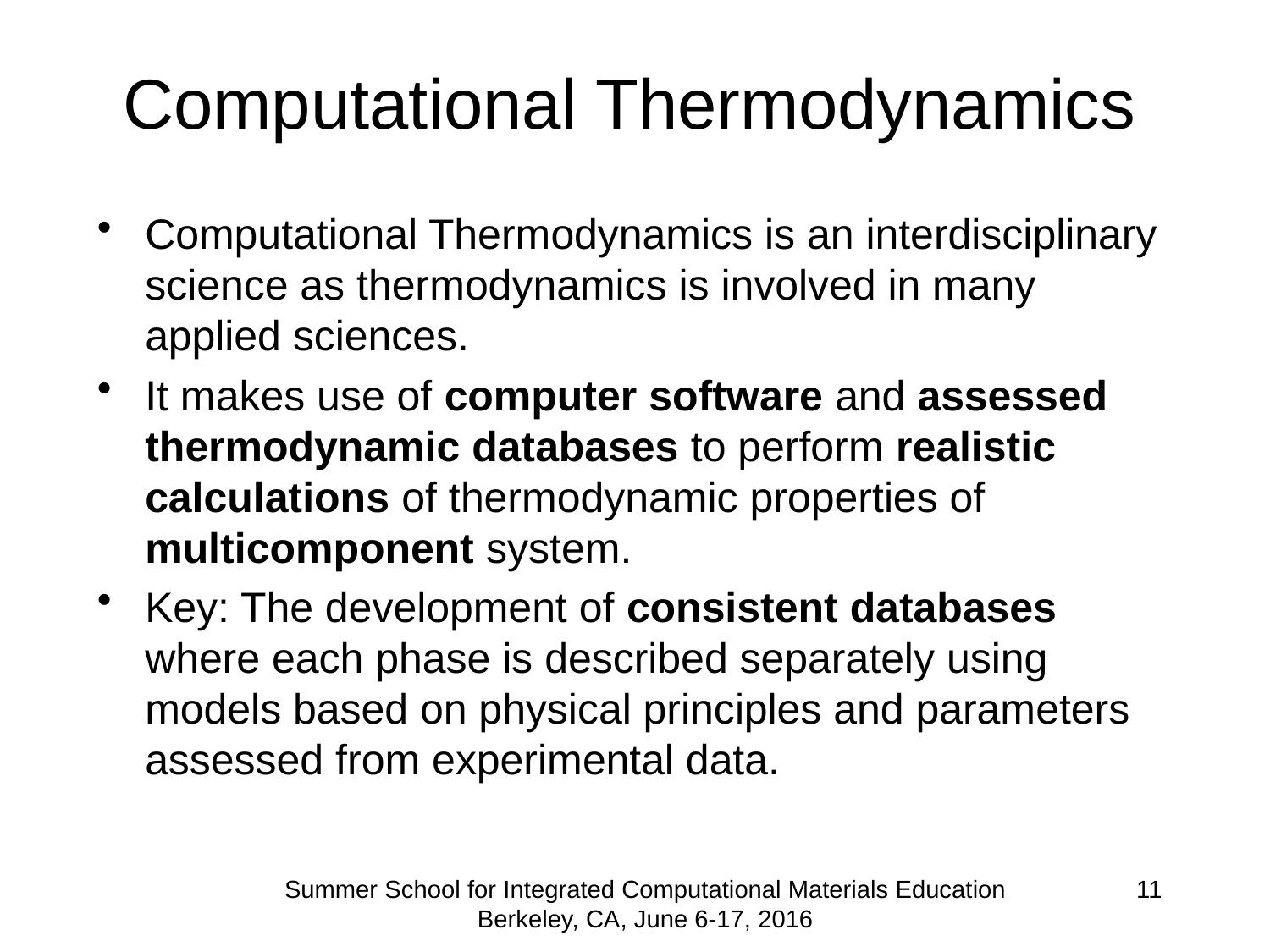

# Computational Thermodynamics
Computational Thermodynamics is an interdisciplinary science as thermodynamics is involved in many applied sciences.
It makes use of computer software and assessed thermodynamic databases to perform realistic calculations of thermodynamic properties of multicomponent system.
Key: The development of consistent databases where each phase is described separately using models based on physical principles and parameters assessed from experimental data.
Summer School for Integrated Computational Materials Education Berkeley, CA, June 6-17, 2016
11